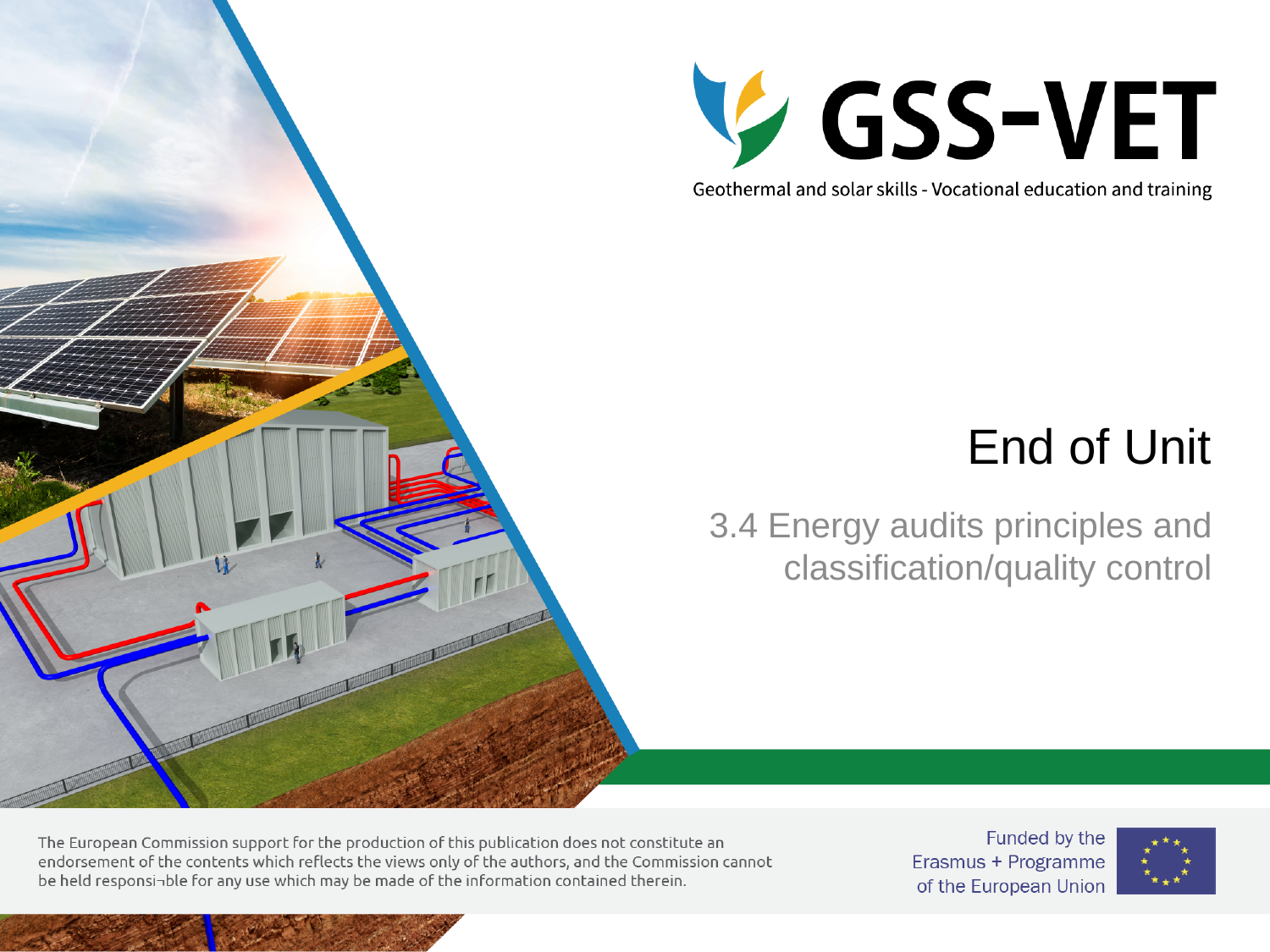

# End of Unit
3.4 Energy audits principles and classification/quality control